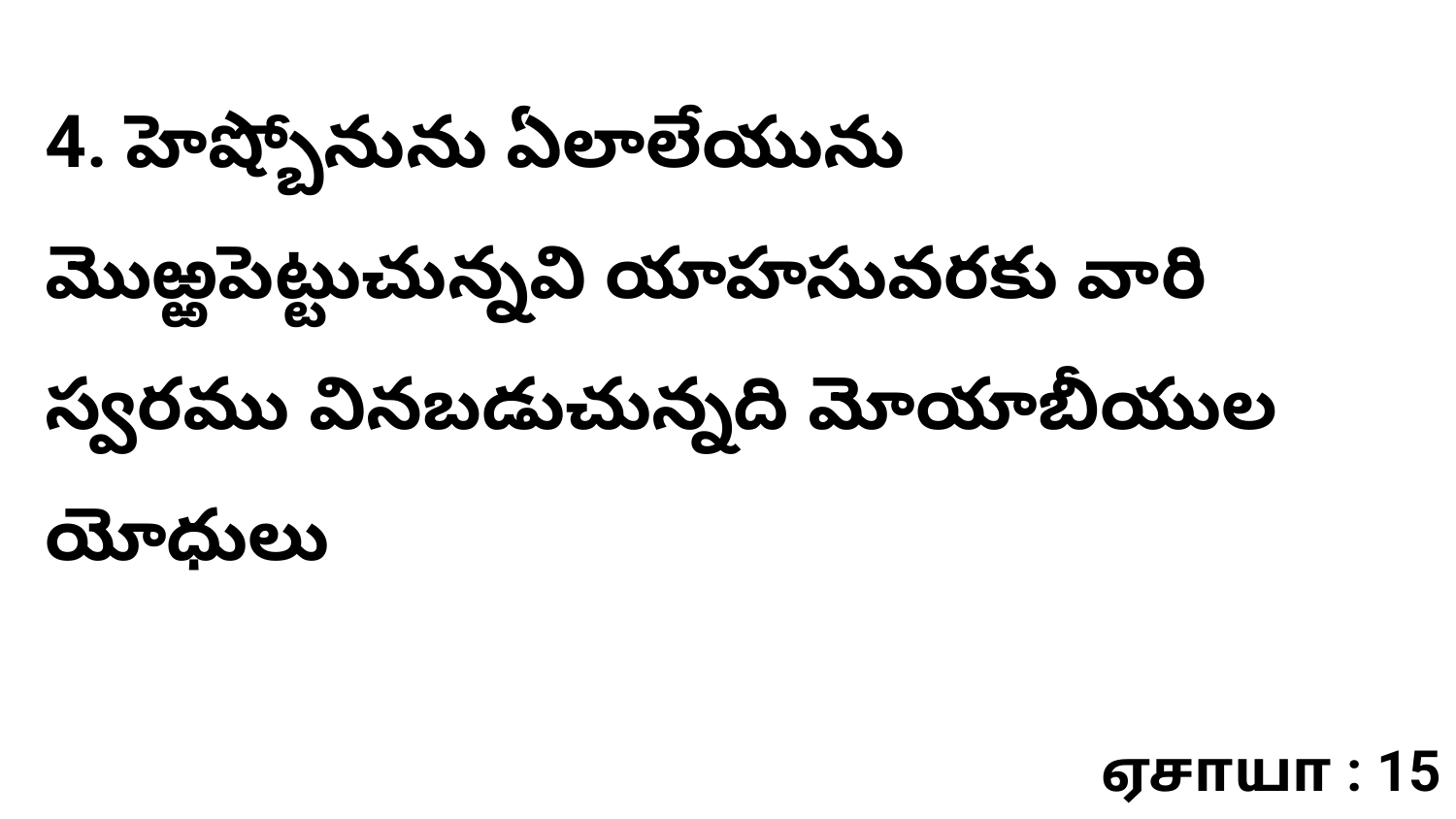

4. హెష్బోనును ఏలాలేయును మొఱ్ఱపెట్టుచున్నవి యాహసువరకు వారి స్వరము వినబడుచున్నది మోయాబీయుల యోధులు
ஏசாயா : 15